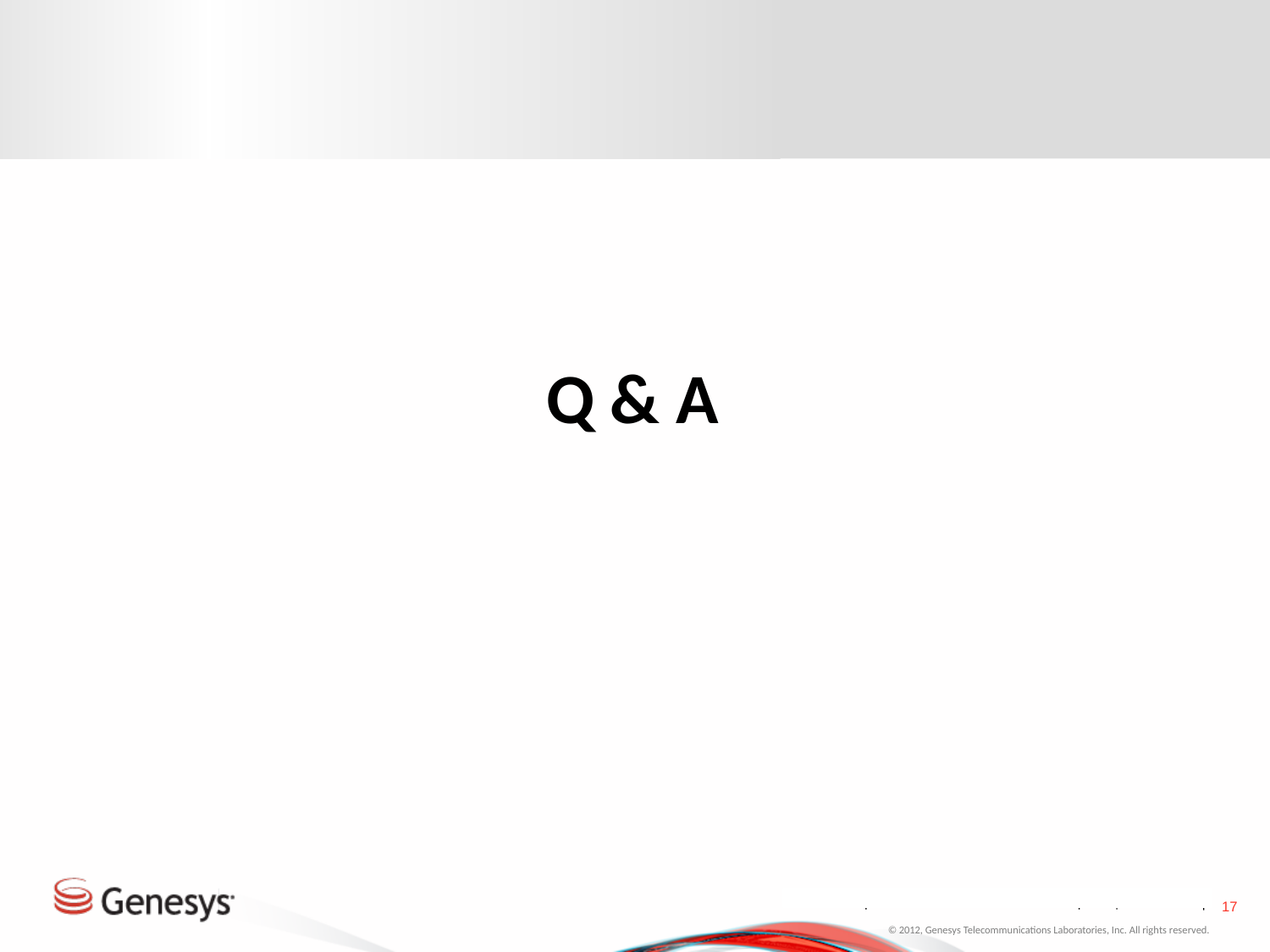

# Q & A
© 2012, Genesys Telecommunications Laboratories, Inc. All rights reserved.